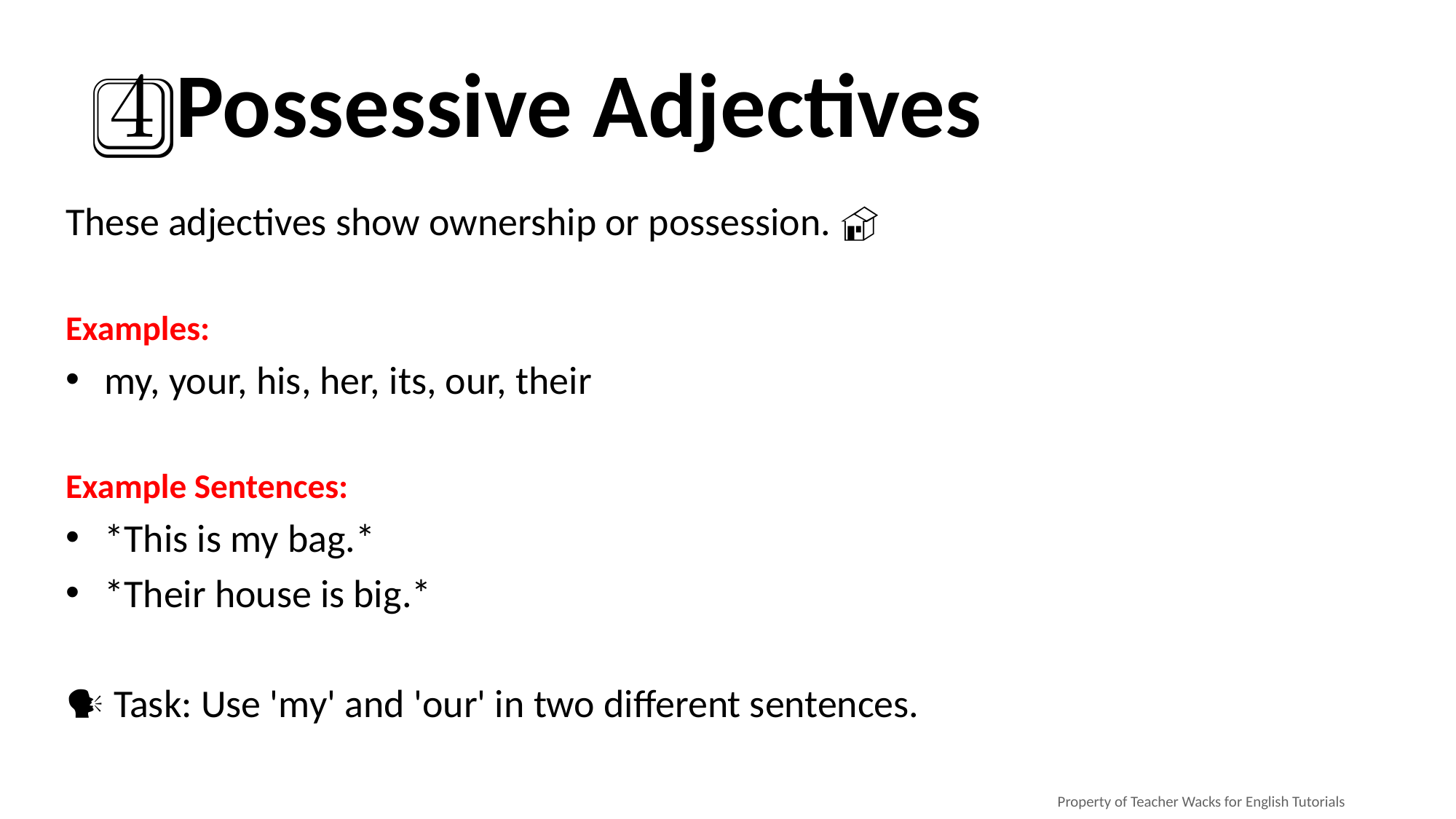

# 4️⃣ Possessive Adjectives
These adjectives show ownership or possession. 🏠

Examples:
my, your, his, her, its, our, their

Example Sentences:
*This is my bag.*
*Their house is big.*

🗣️ Task: Use 'my' and 'our' in two different sentences.

Property of Teacher Wacks for English Tutorials